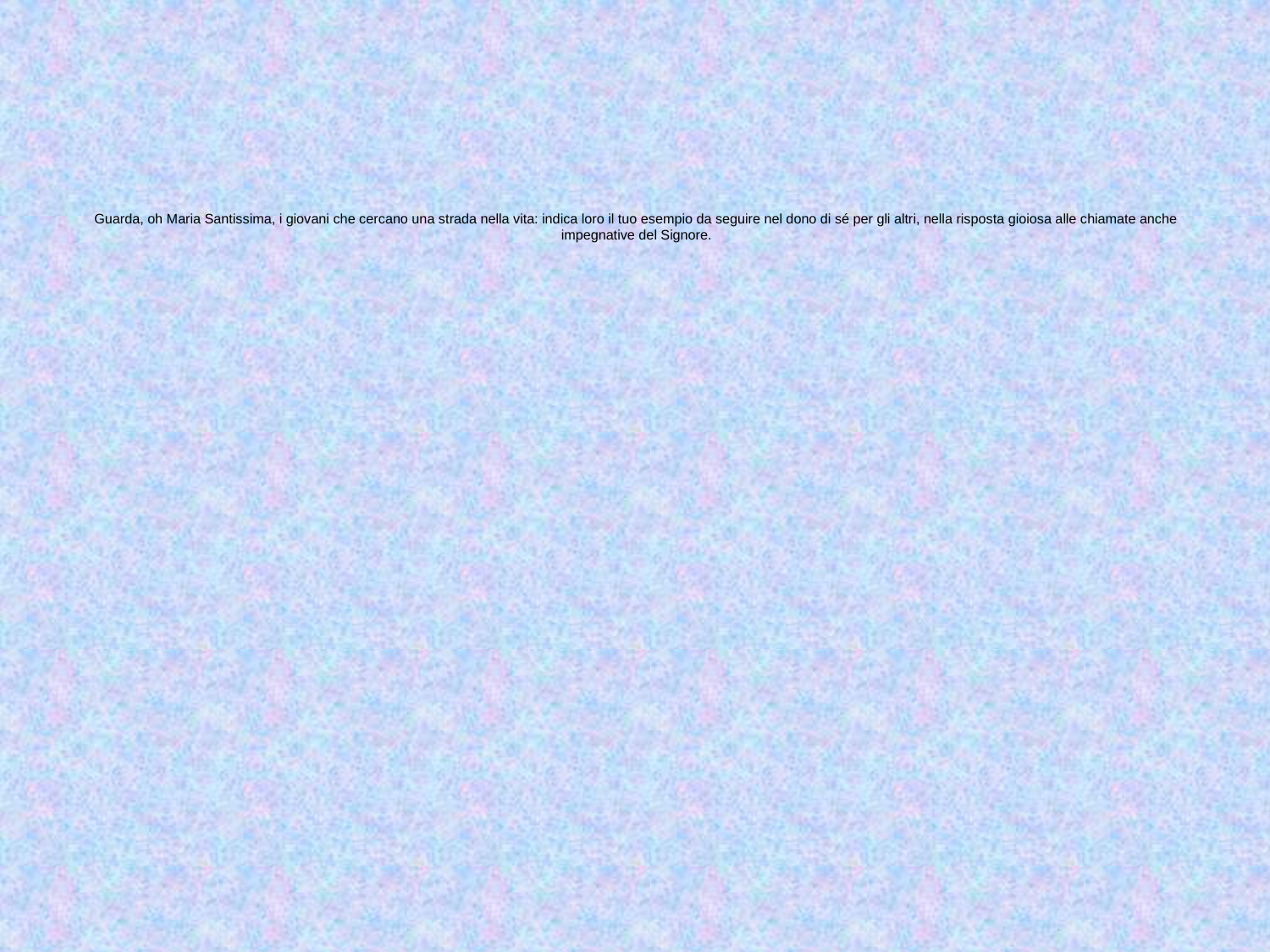

# Guarda, oh Maria Santissima, i giovani che cercano una strada nella vita: indica loro il tuo esempio da seguire nel dono di sé per gli altri, nella risposta gioiosa alle chiamate anche impegnative del Signore.